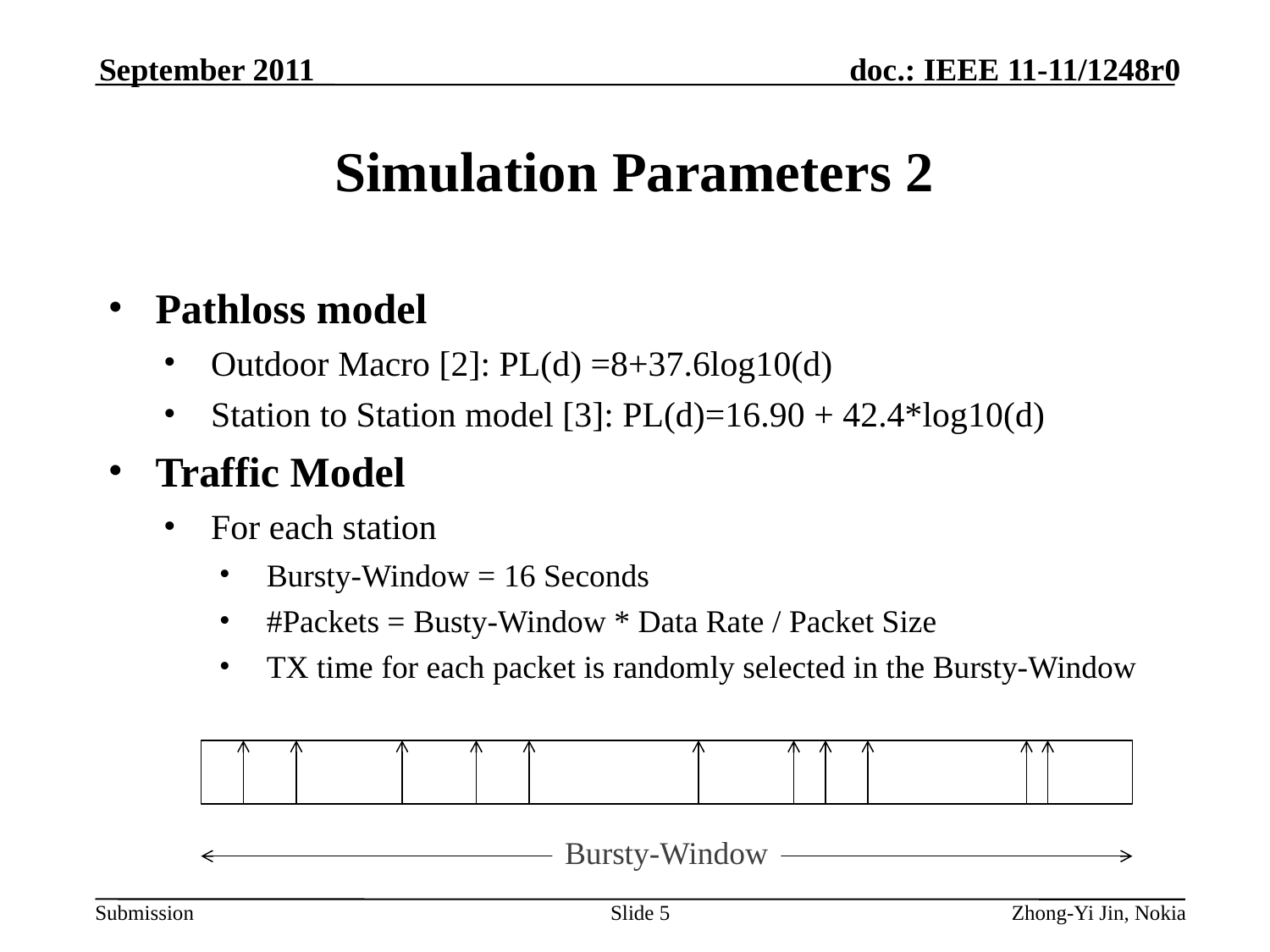

September 2011
# Simulation Parameters 2
Pathloss model
Outdoor Macro [2]: PL(d) =8+37.6log10(d)
Station to Station model [3]: PL(d)=16.90 + 42.4*log10(d)
Traffic Model
For each station
Bursty-Window = 16 Seconds
#Packets = Busty-Window * Data Rate / Packet Size
TX time for each packet is randomly selected in the Bursty-Window

Bursty-Window
Slide 5
Zhong-Yi Jin, Nokia